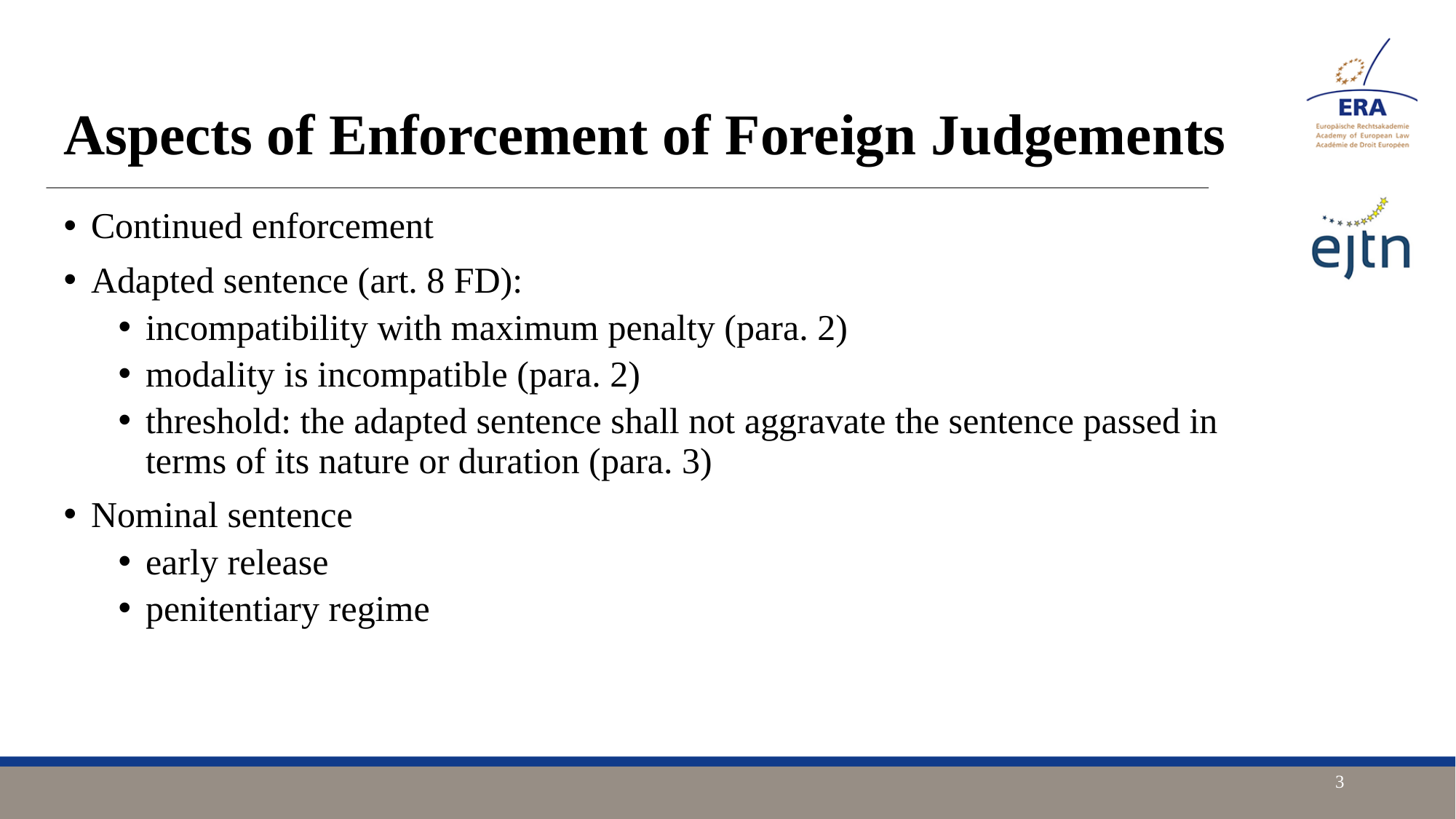

Aspects of Enforcement of Foreign Judgements
Continued enforcement
Adapted sentence (art. 8 FD):
incompatibility with maximum penalty (para. 2)
modality is incompatible (para. 2)
threshold: the adapted sentence shall not aggravate the sentence passed in terms of its nature or duration (para. 3)
Nominal sentence
early release
penitentiary regime

3